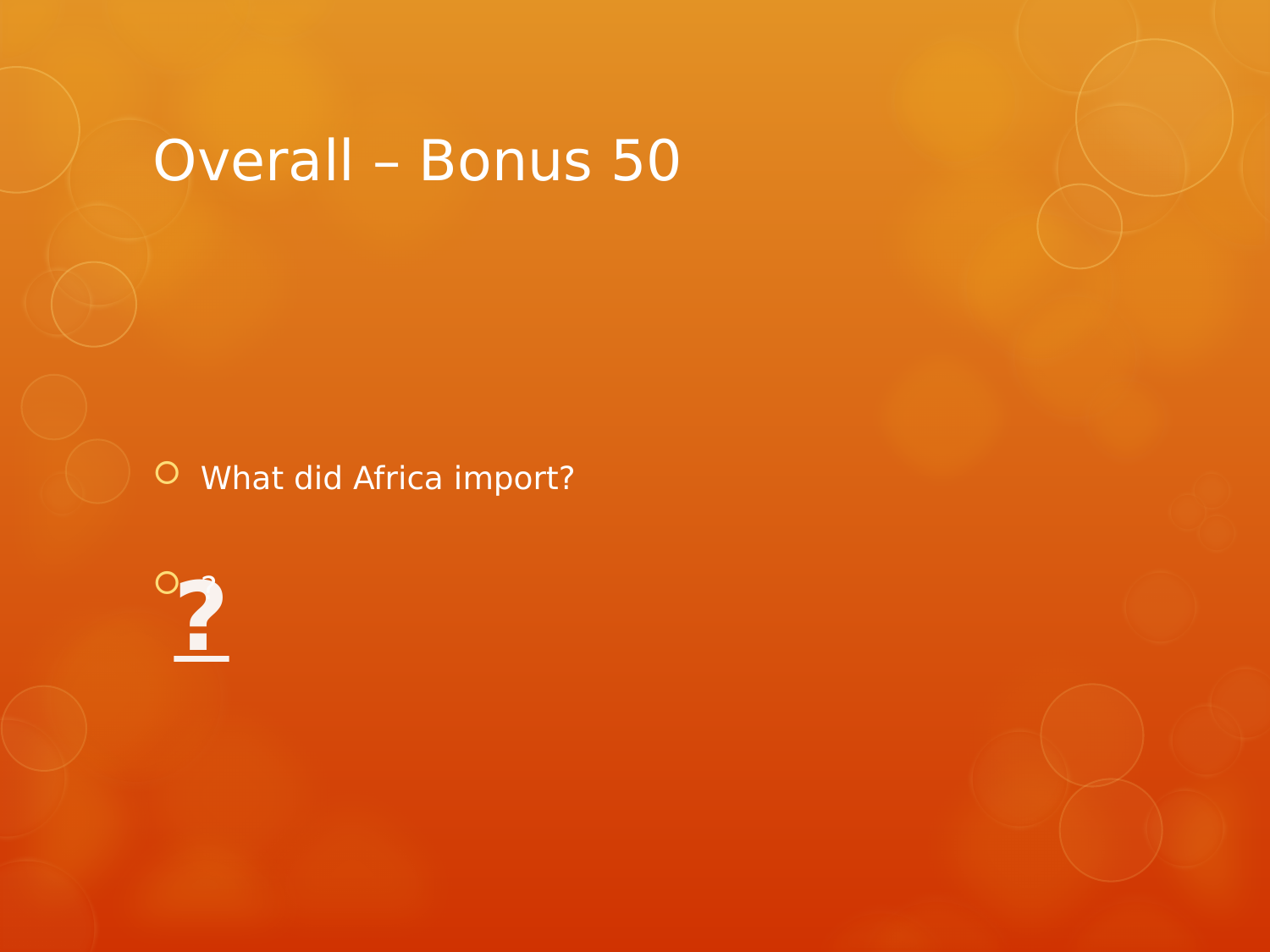

# Overall – Bonus 50
What did Africa import?

?
?